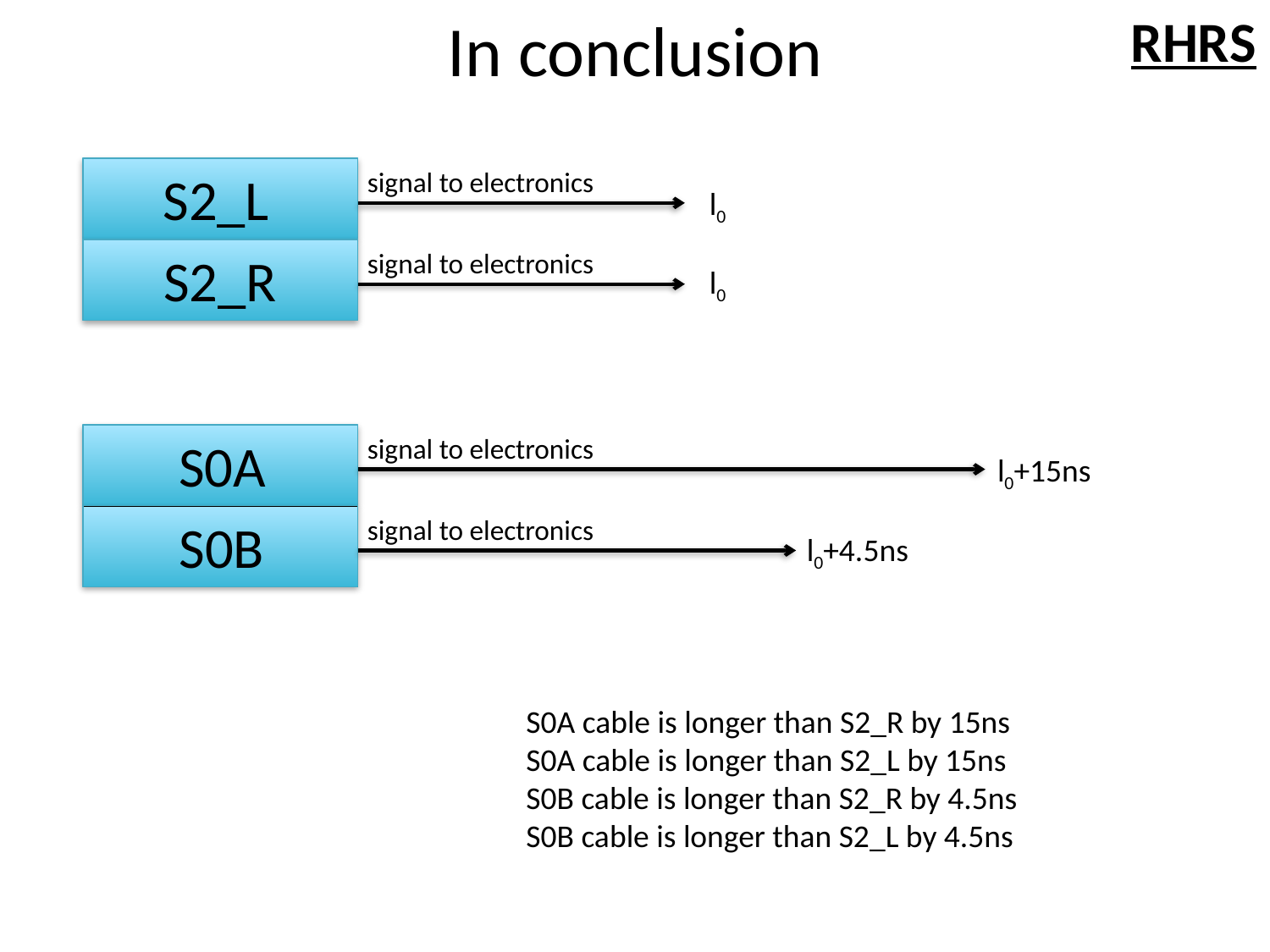

In conclusion
RHRS
signal to electronics

S2_L
l0
signal to electronics

S2_R
l0
signal to electronics
S0A

l0+15ns
signal to electronics
S0B

l0+4.5ns
S0A cable is longer than S2_R by 15ns
S0A cable is longer than S2_L by 15ns
S0B cable is longer than S2_R by 4.5ns
S0B cable is longer than S2_L by 4.5ns